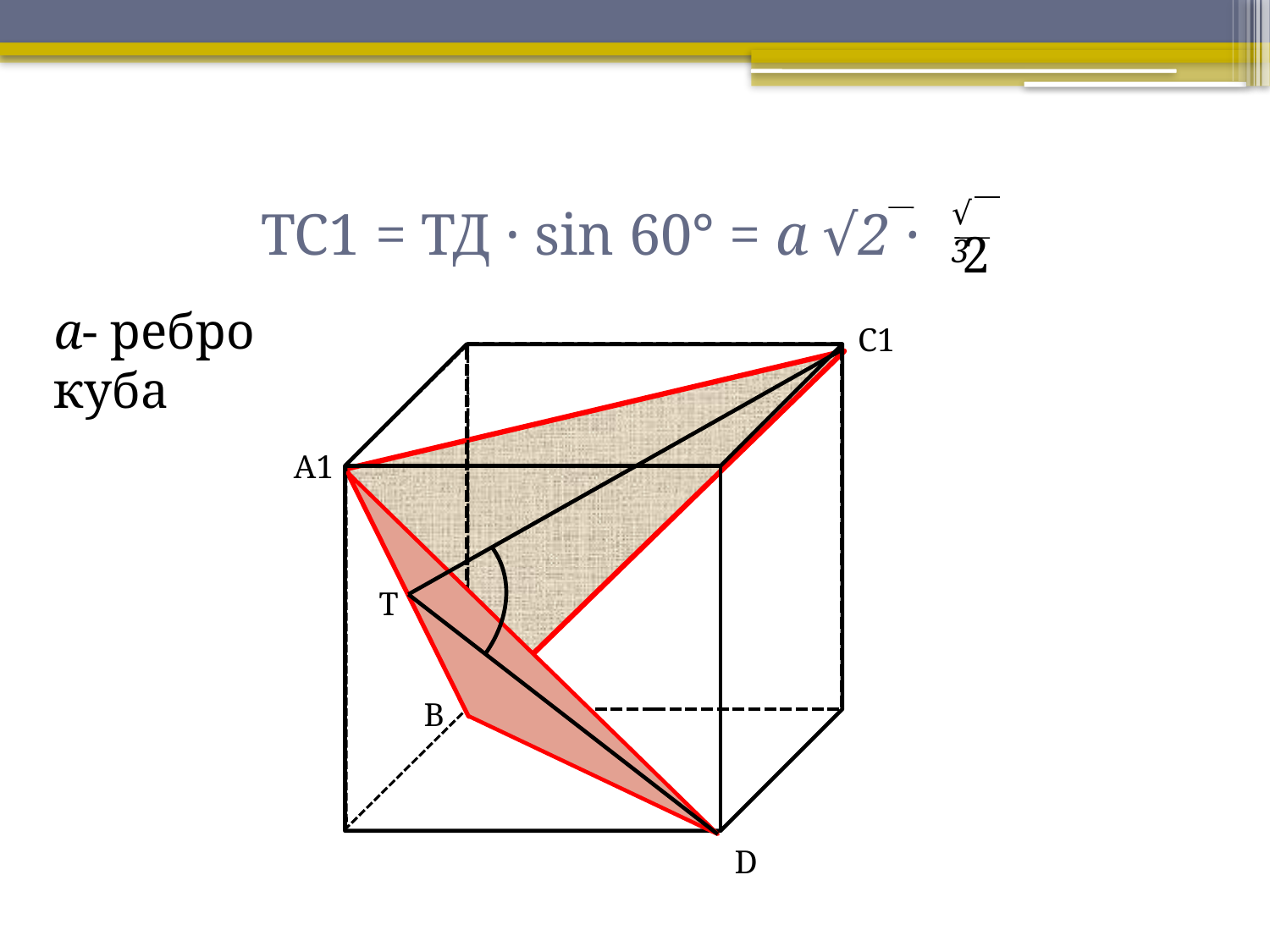

# ТС1 = ТД · sin 60° = а √2 ·
√3
2
а- ребро куба
С1

А1

Т
В
D